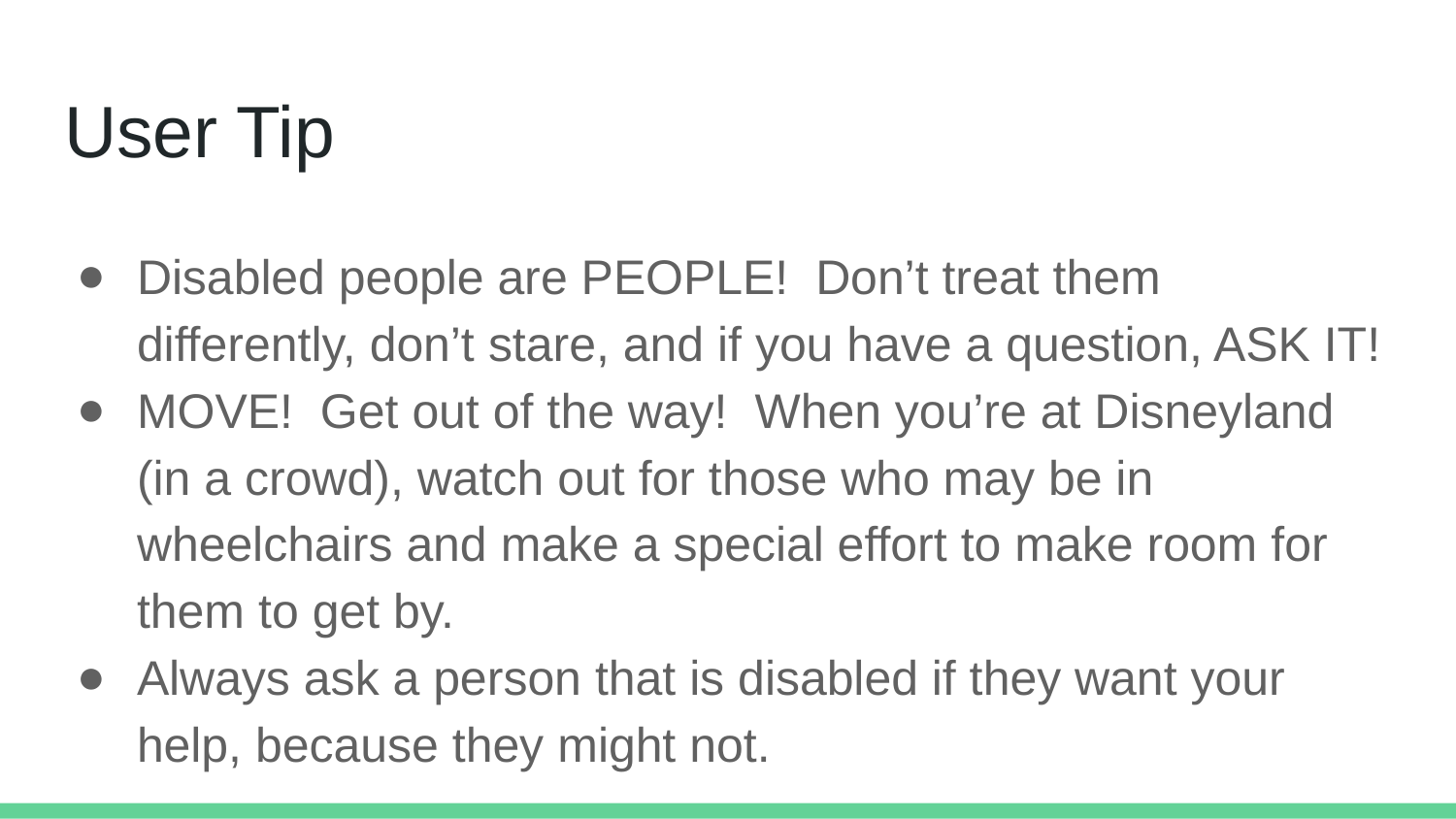

# User Tip
Disabled people are PEOPLE!  Don’t treat them differently, don’t stare, and if you have a question, ASK IT!
MOVE!  Get out of the way!  When you’re at Disneyland (in a crowd), watch out for those who may be in wheelchairs and make a special effort to make room for them to get by.
Always ask a person that is disabled if they want your help, because they might not.